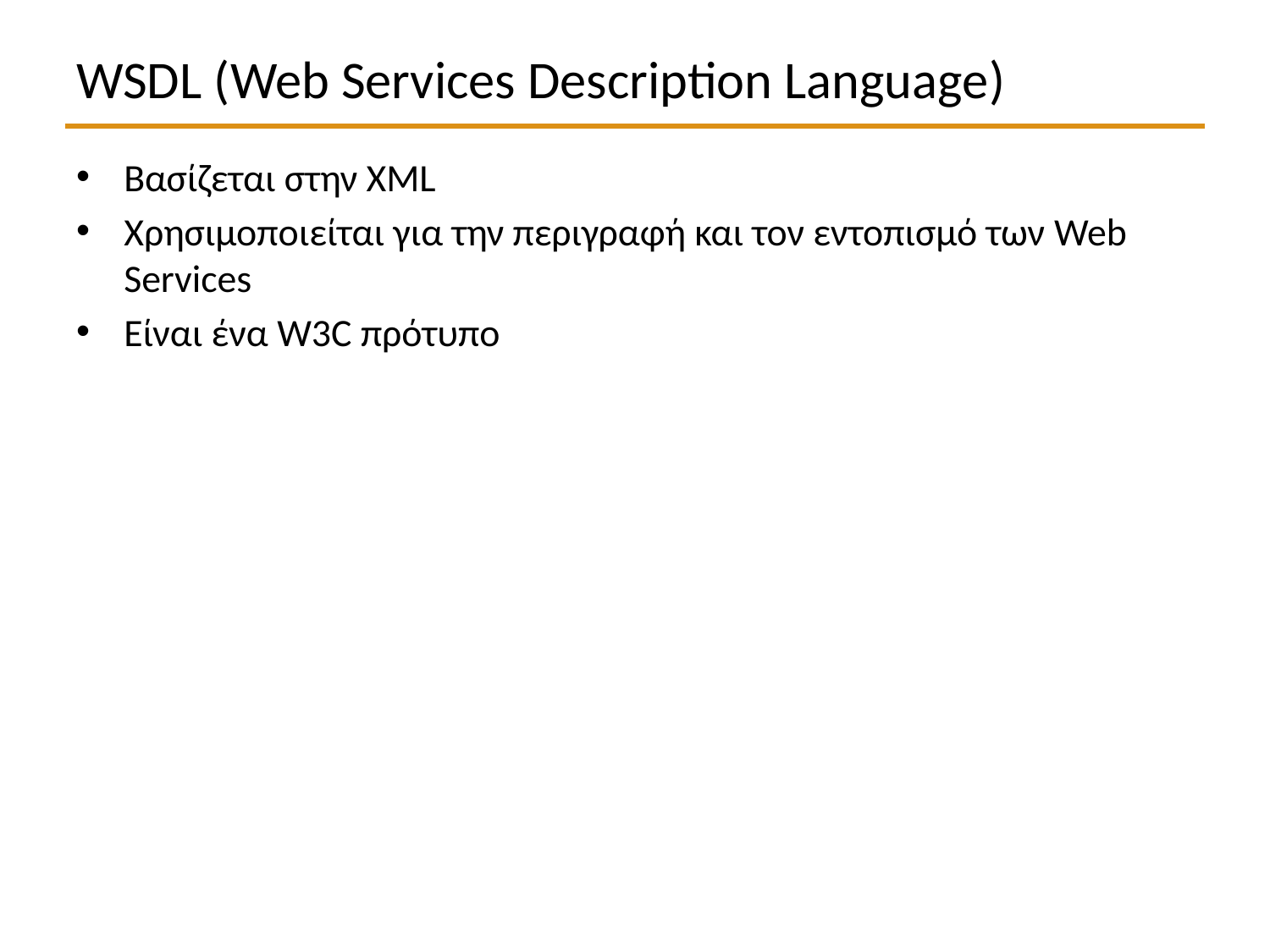

# WSDL (Web Services Description Language)
Βασίζεται στην XML
Χρησιμοποιείται για την περιγραφή και τον εντοπισμό των Web Services
Είναι ένα W3C πρότυπο